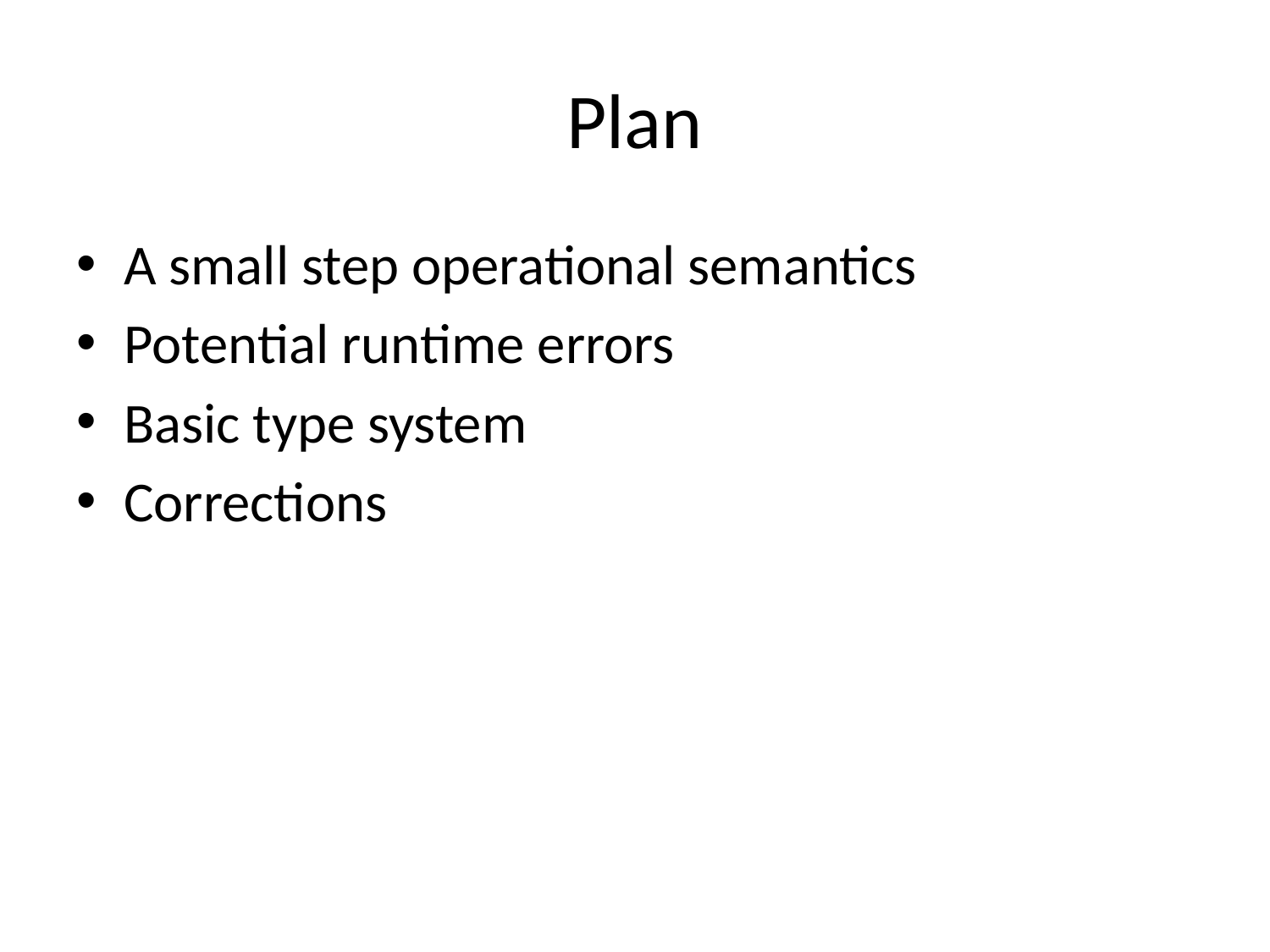

# Plan
A small step operational semantics
Potential runtime errors
Basic type system
Corrections